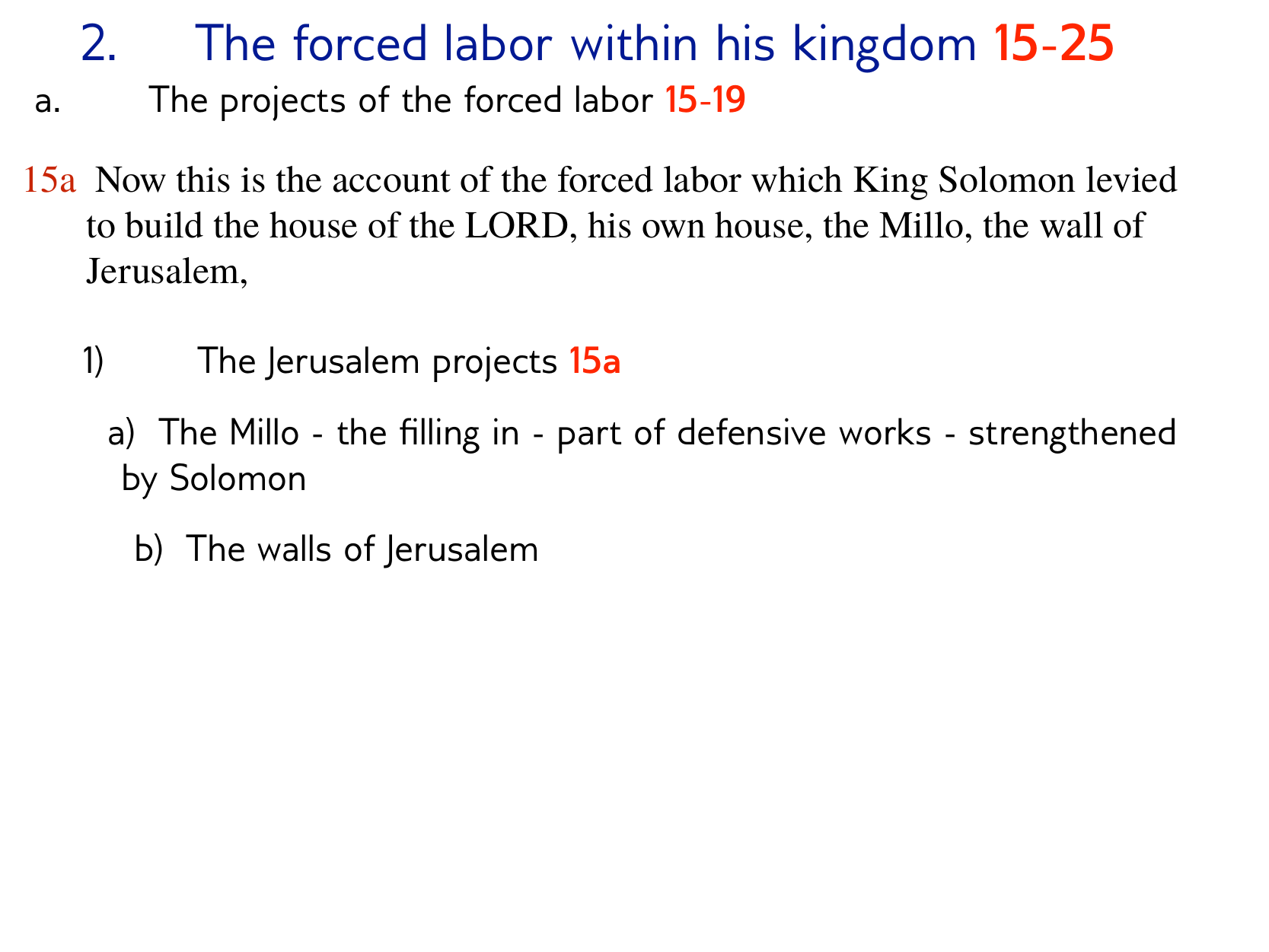

# 2.	The forced labor within his kingdom 15-25
a.	The projects of the forced labor 15-19
15a  Now this is the account of the forced labor which King Solomon levied to build the house of the LORD, his own house, the Millo, the wall of Jerusalem,
1)	The Jerusalem projects 15a
  a)  The Millo - the filling in - part of defensive works - strengthened by Solomon
b)  The walls of Jerusalem